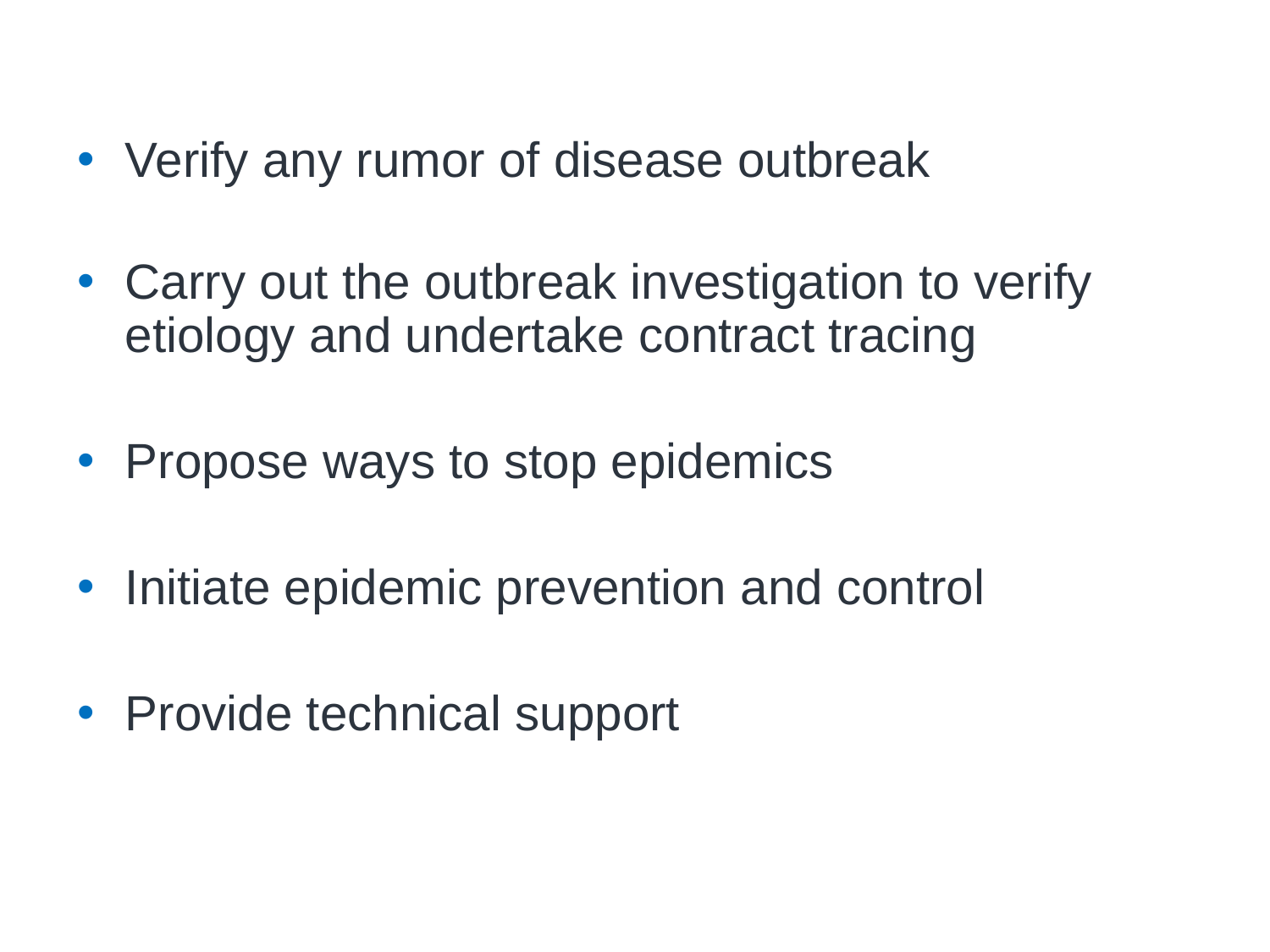

# What Does the Team Do?
Verify any rumor of disease outbreak
Carry out the outbreak investigation to verify etiology and undertake contract tracing

Propose ways to stop epidemics

Initiate epidemic prevention and control

Provide technical support